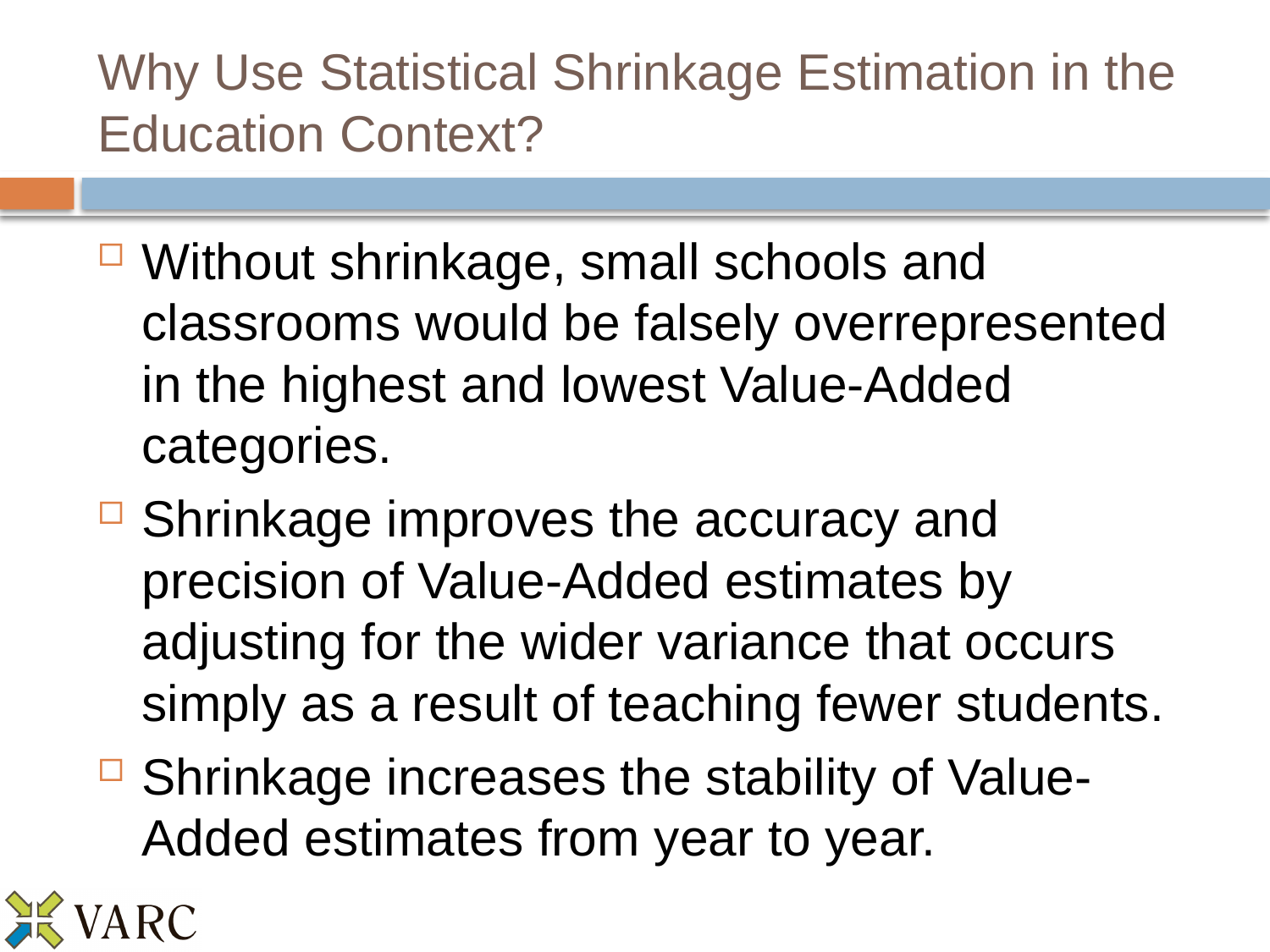

# Why Use Statistical Shrinkage Estimation in the Education Context?
Without shrinkage, small schools and classrooms would be falsely overrepresented in the highest and lowest Value-Added categories.
Shrinkage improves the accuracy and precision of Value-Added estimates by adjusting for the wider variance that occurs simply as a result of teaching fewer students.
Shrinkage increases the stability of Value-Added estimates from year to year.